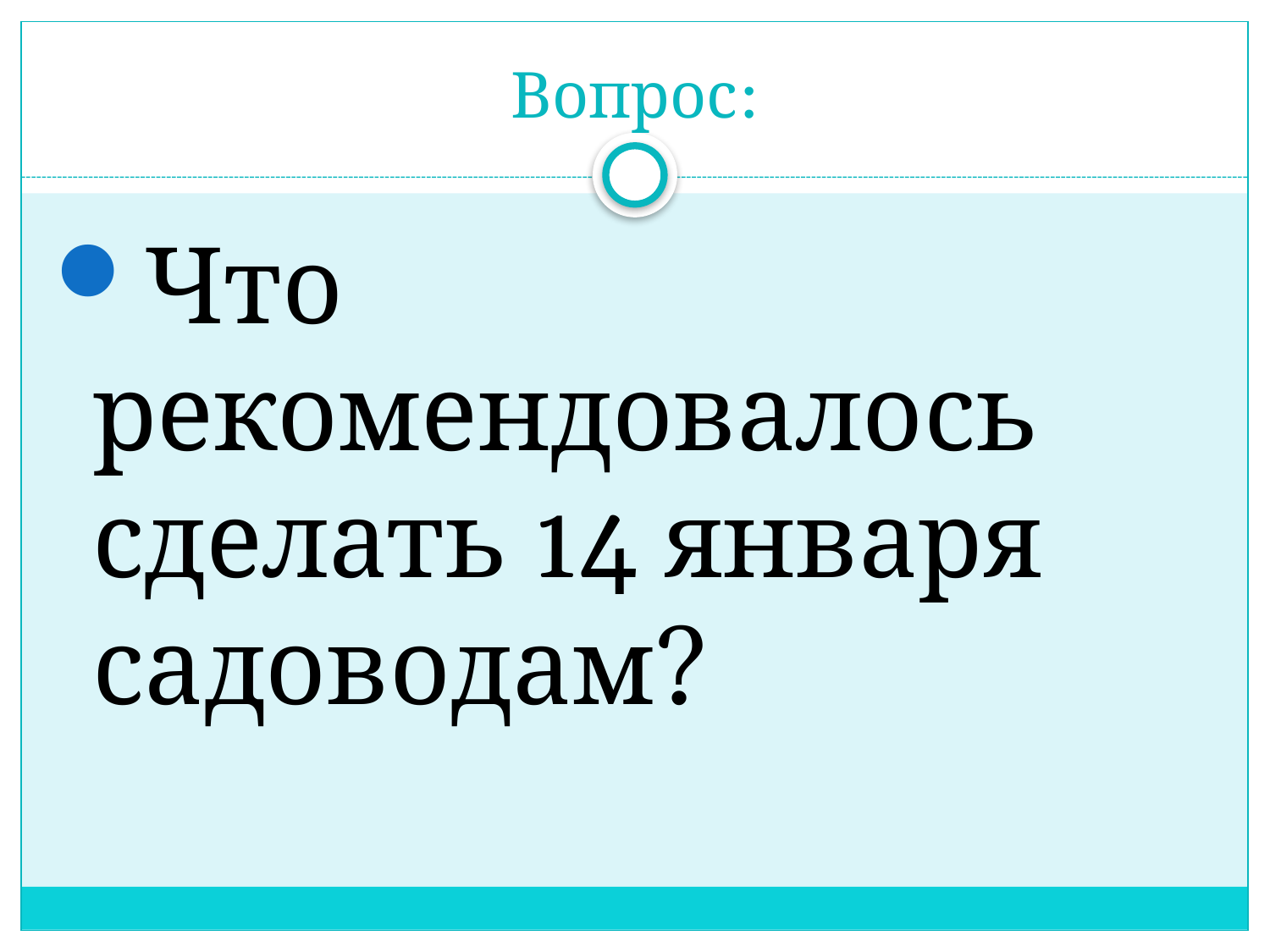

# Вопрос:
Что рекомендовалось сделать 14 января садоводам?